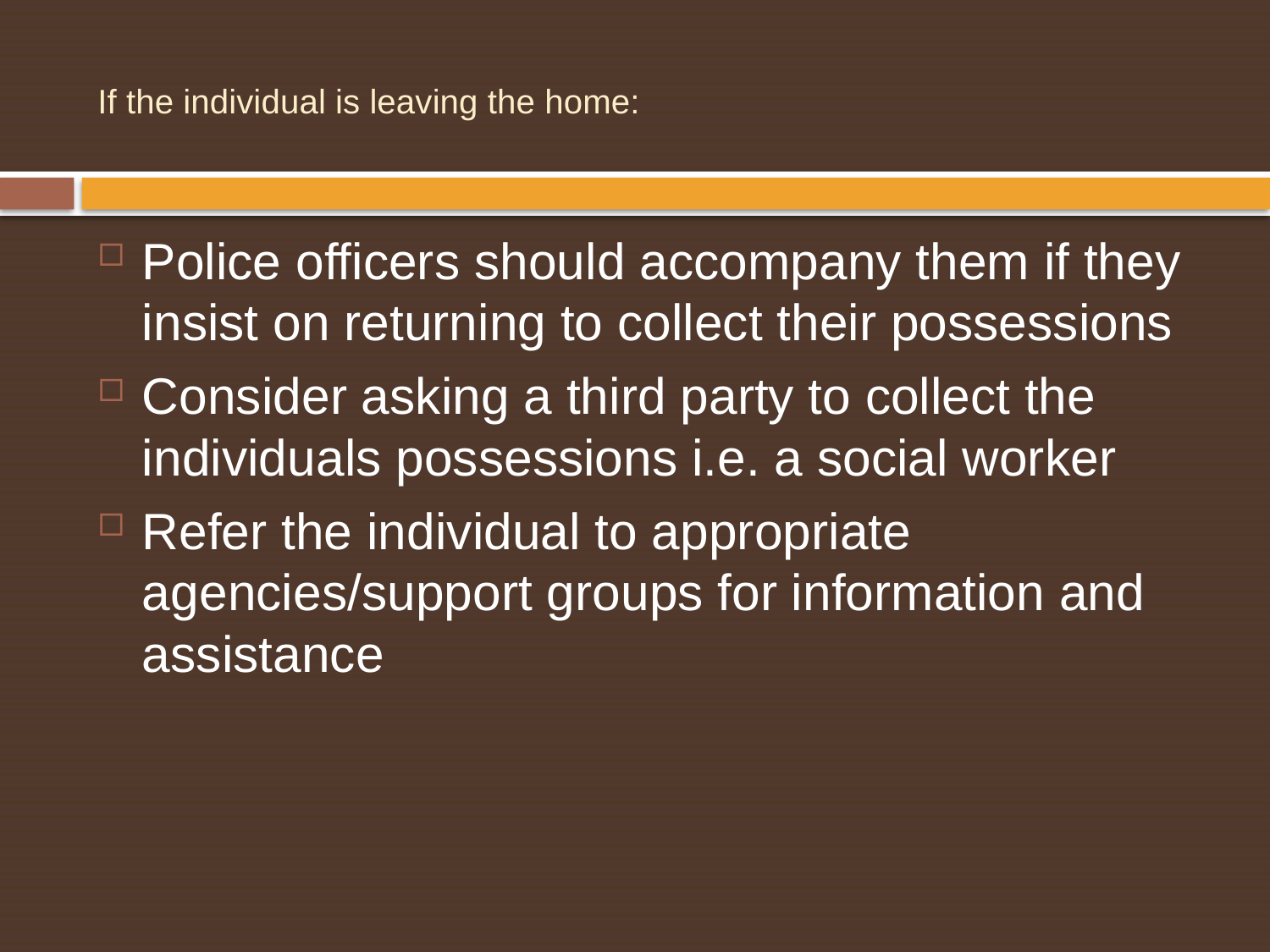

# If the individual is leaving the home:
Police officers should accompany them if they insist on returning to collect their possessions
Consider asking a third party to collect the individuals possessions i.e. a social worker
Refer the individual to appropriate agencies/support groups for information and assistance